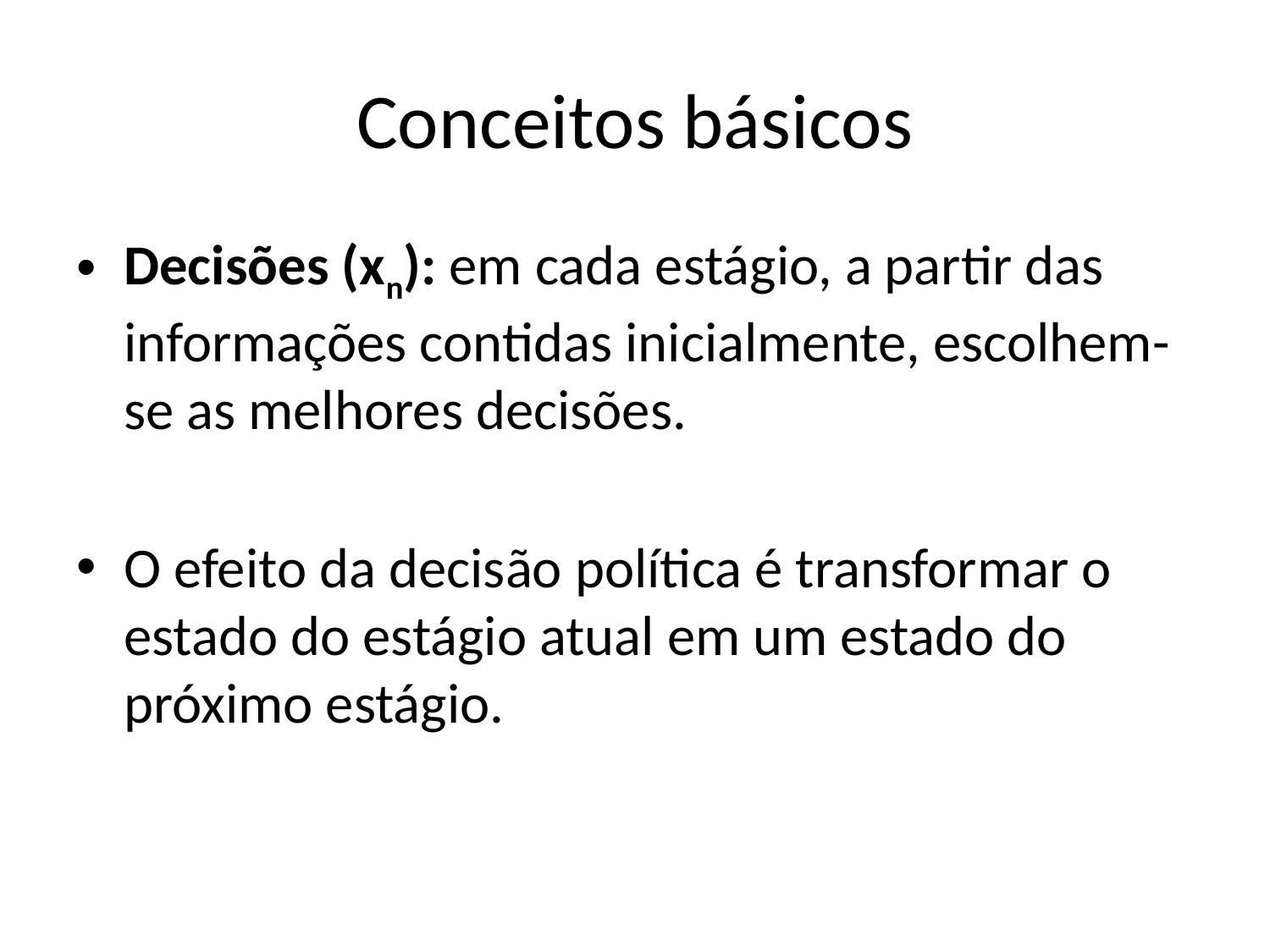

# Conceitos básicos
Decisões (xn): em cada estágio, a partir das informações contidas inicialmente, escolhem-se as melhores decisões.

O efeito da decisão política é transformar o estado do estágio atual em um estado do próximo estágio.